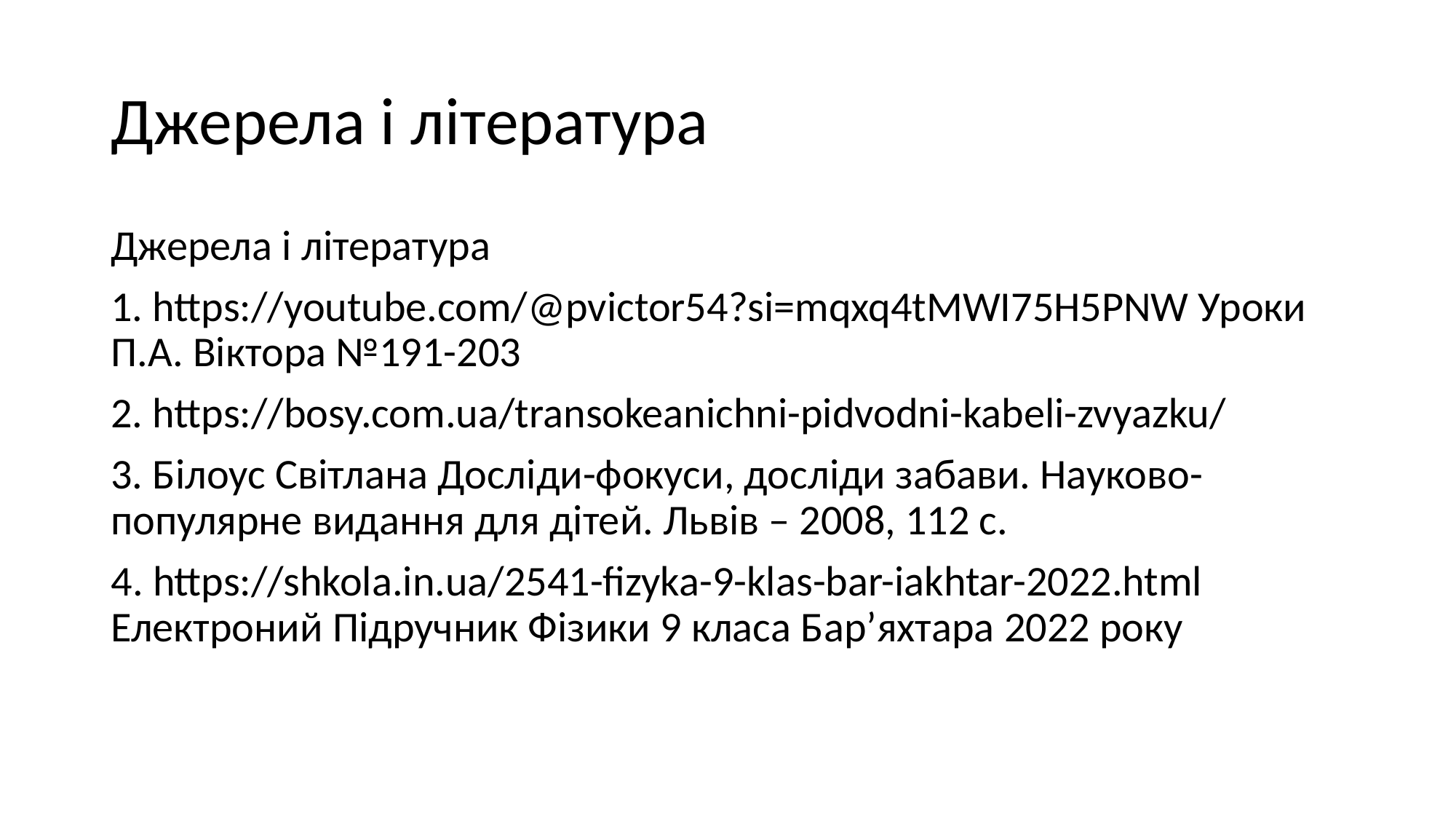

# Джерела і література
Джерела і література
1. https://youtube.com/@pvictor54?si=mqxq4tMWI75H5PNW Уроки П.А. Віктора №191-203
2. https://bosy.com.ua/transokeanichni-pidvodni-kabeli-zvyazku/
3. Білоус Світлана Досліди-фокуси, досліди забави. Науково-популярне видання для дітей. Львів – 2008, 112 с.
4. https://shkola.in.ua/2541-fizyka-9-klas-bar-iakhtar-2022.html
Електроний Підручник Фізики 9 класа Бар’яхтара 2022 року